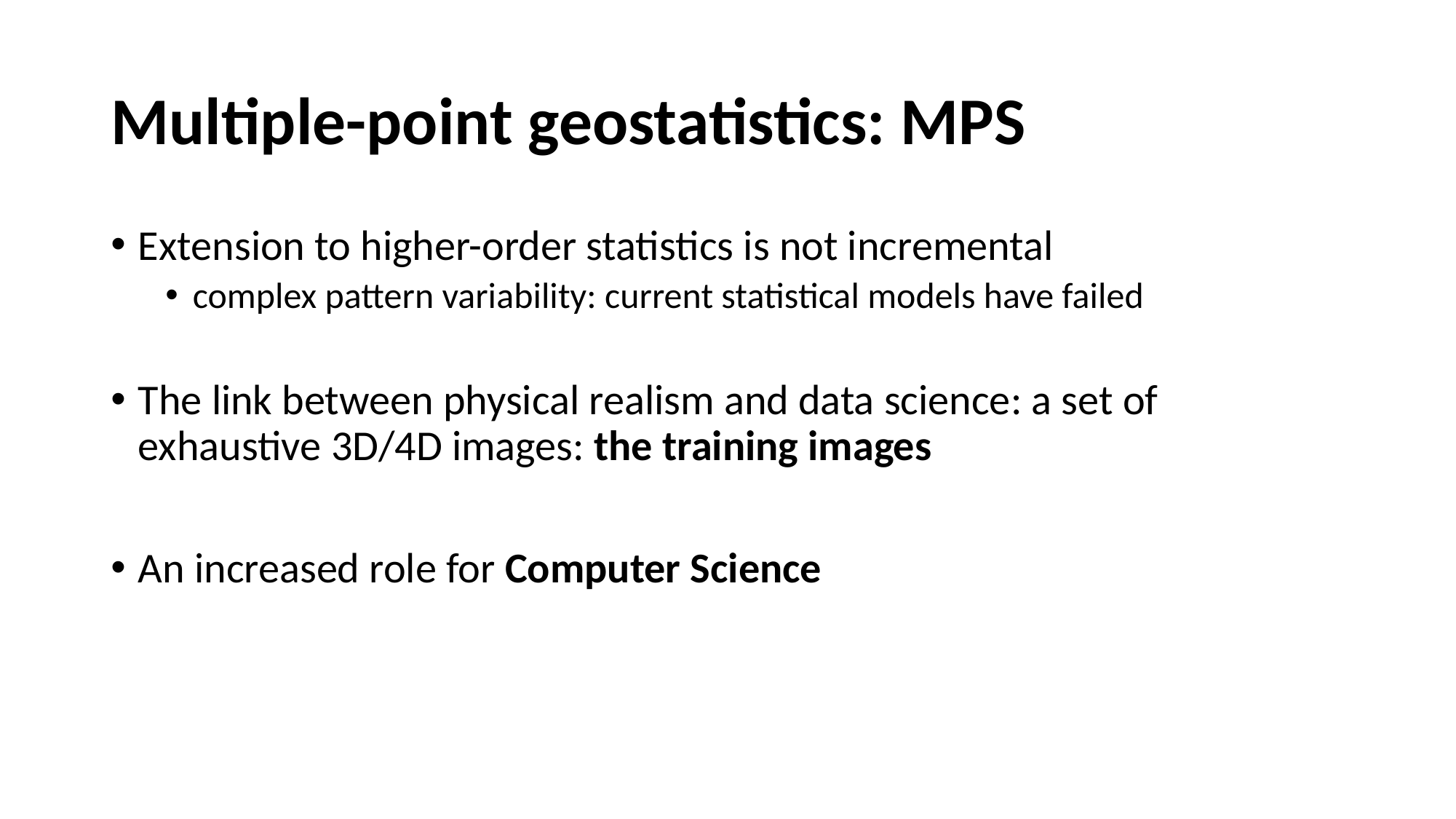

# Multiple-point geostatistics: MPS
Extension to higher-order statistics is not incremental
complex pattern variability: current statistical models have failed

The link between physical realism and data science: a set of exhaustive 3D/4D images: the training images

An increased role for Computer Science